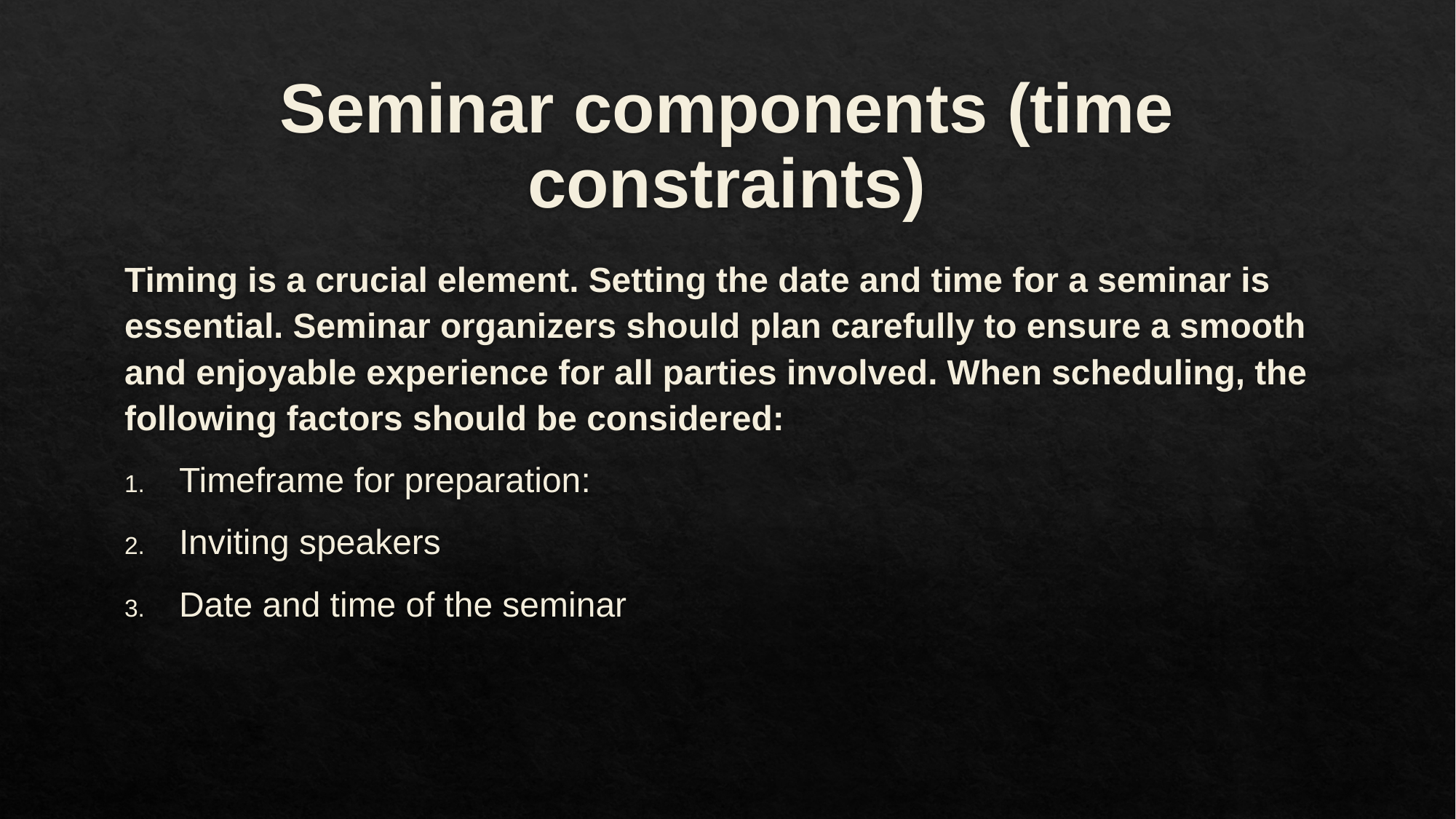

# Seminar components (time constraints)
Timing is a crucial element. Setting the date and time for a seminar is essential. Seminar organizers should plan carefully to ensure a smooth and enjoyable experience for all parties involved. When scheduling, the following factors should be considered:
Timeframe for preparation:
Inviting speakers
Date and time of the seminar